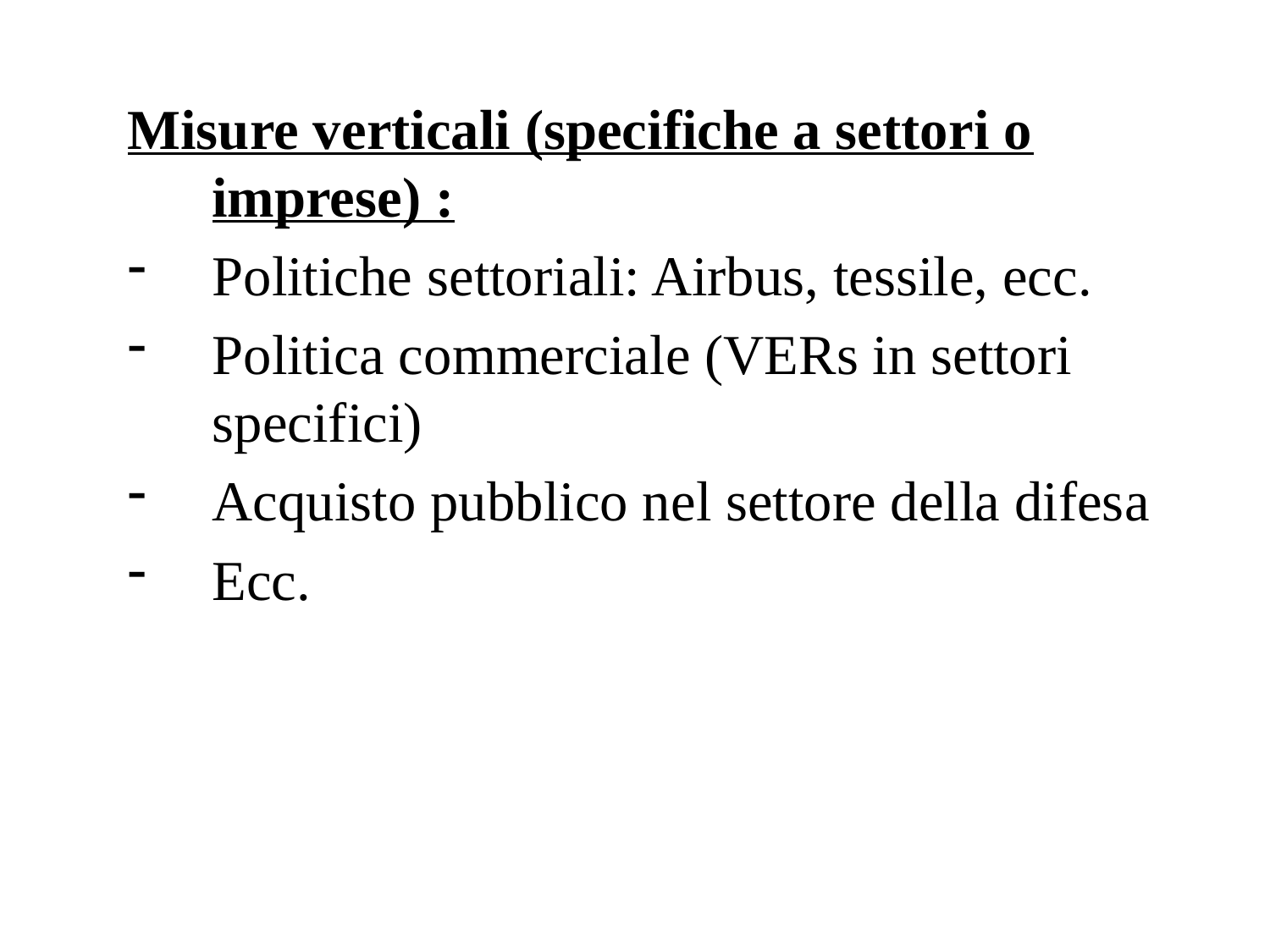

Misure verticali (specifiche a settori o imprese) :
Politiche settoriali: Airbus, tessile, ecc.
Politica commerciale (VERs in settori specifici)
Acquisto pubblico nel settore della difesa
Ecc.